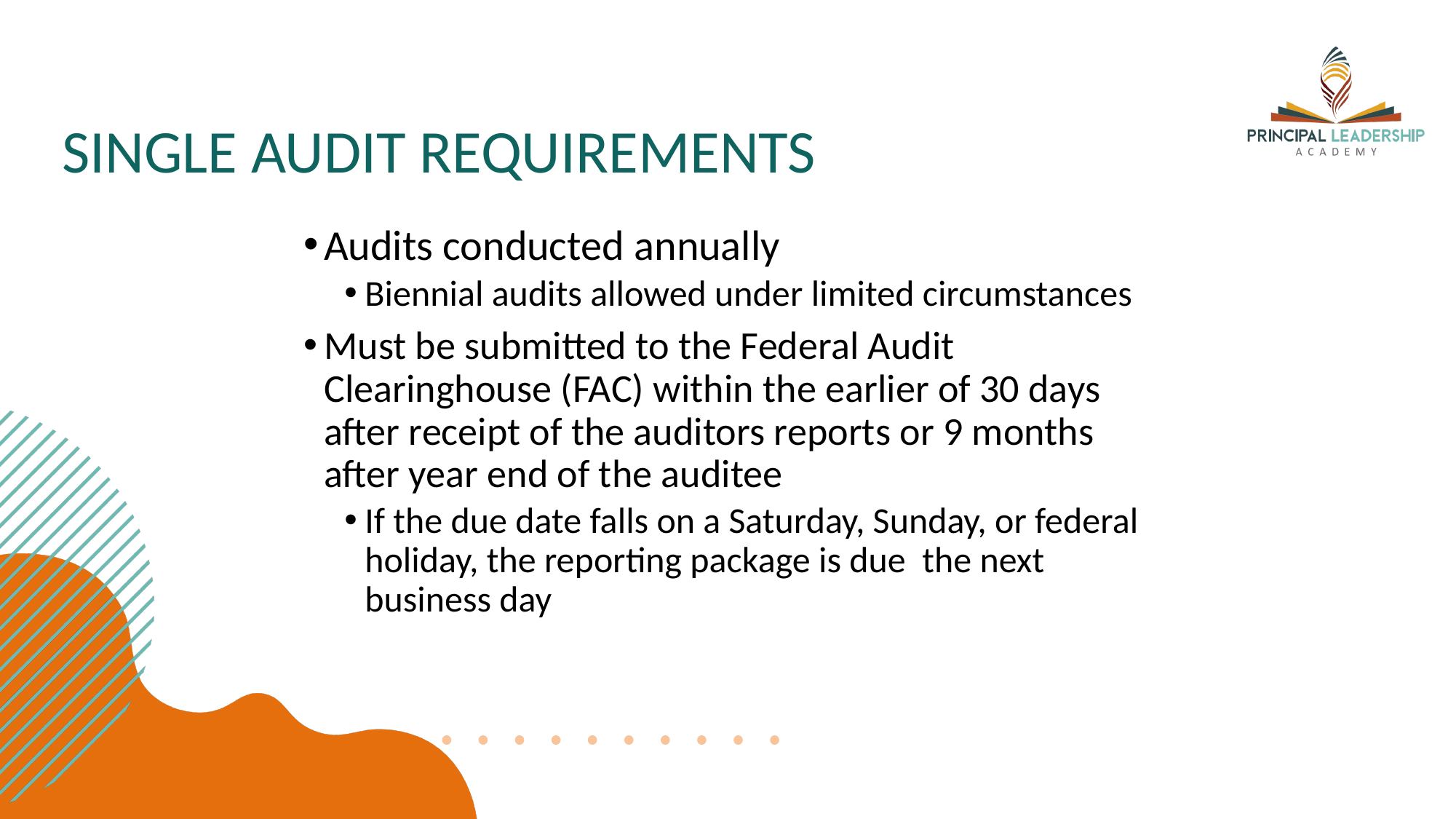

# SINGLE AUDIT REQUIREMENTS
Audits conducted annually
Biennial audits allowed under limited circumstances
Must be submitted to the Federal Audit Clearinghouse (FAC) within the earlier of 30 days after receipt of the auditors reports or 9 months after year end of the auditee
If the due date falls on a Saturday, Sunday, or federal holiday, the reporting package is due  the next business day